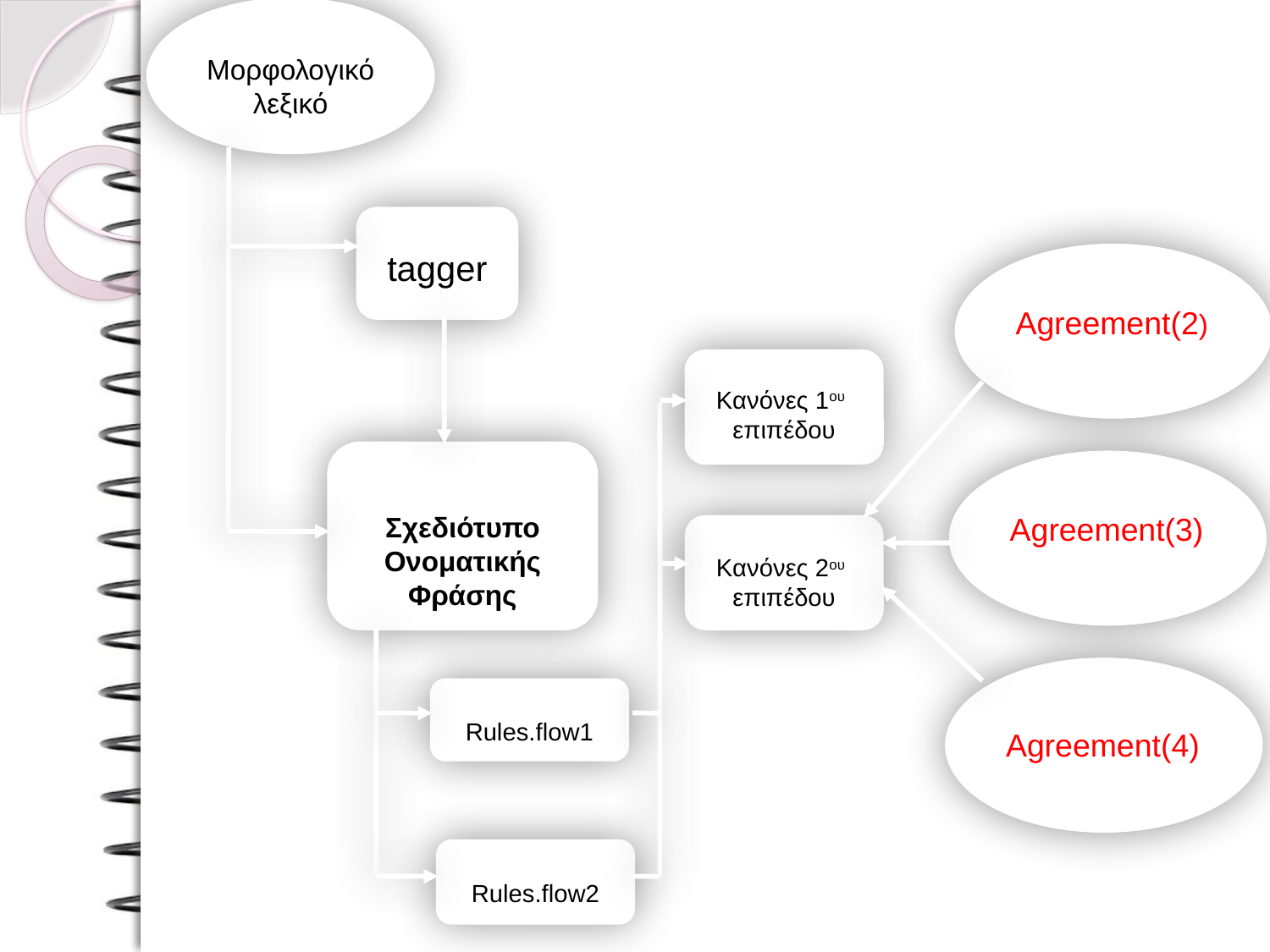

Μορφολογικό λεξικό

tagger

Agreement(2)

Κανόνες 1ου  επιπέδου

Σχεδιότυπο Ονοματικής Φράσης

Agreement(3)

Κανόνες 2ου  επιπέδου

Agreement(4)

Rules.flow1

Rules.flow2